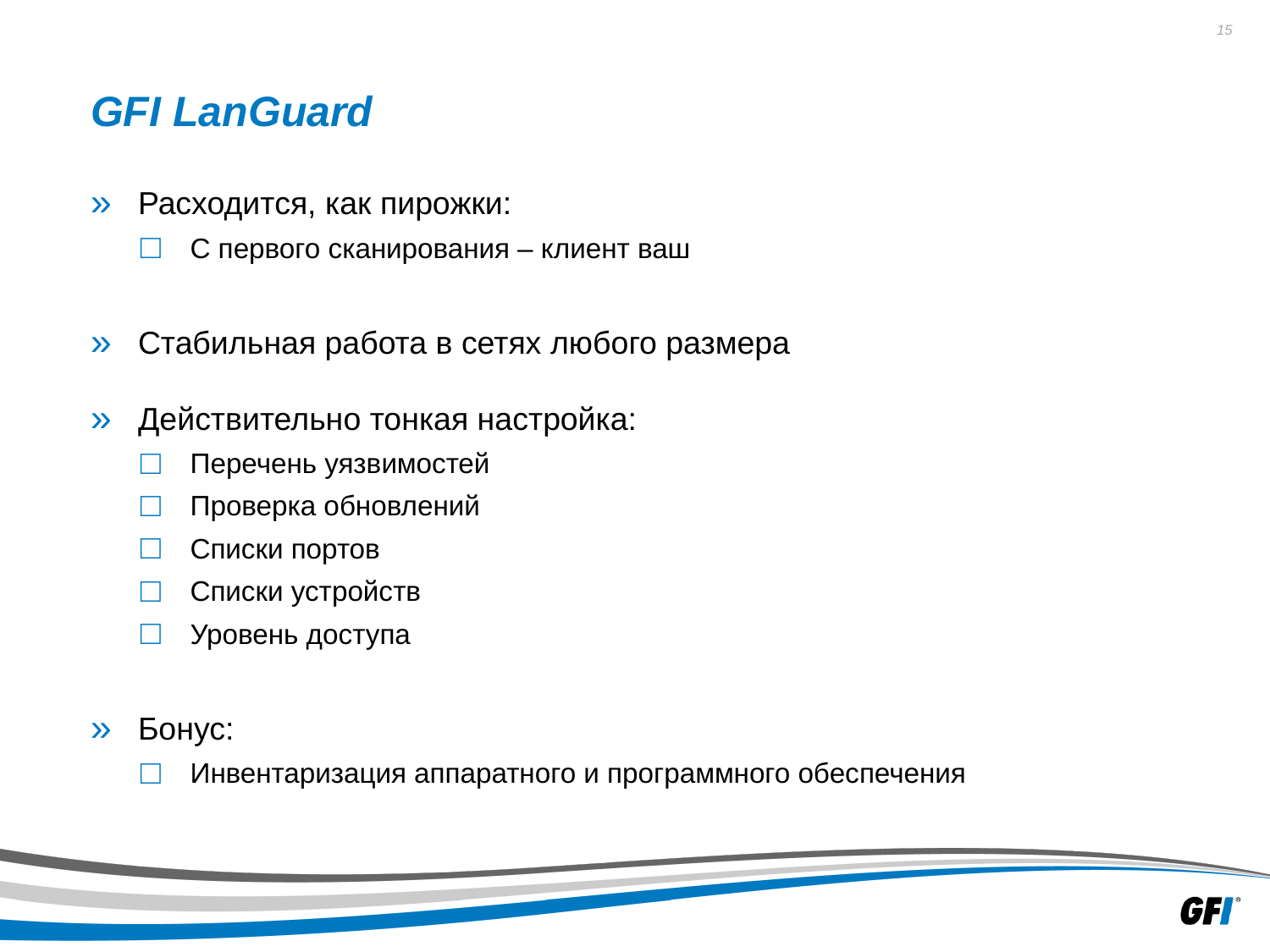

# GFI LanGuard
Расходится, как пирожки:
С первого сканирования – клиент ваш

Стабильная работа в сетях любого размера

Действительно тонкая настройка:
Перечень уязвимостей
Проверка обновлений
Списки портов
Списки устройств
Уровень доступа

Бонус:
Инвентаризация аппаратного и программного обеспечения